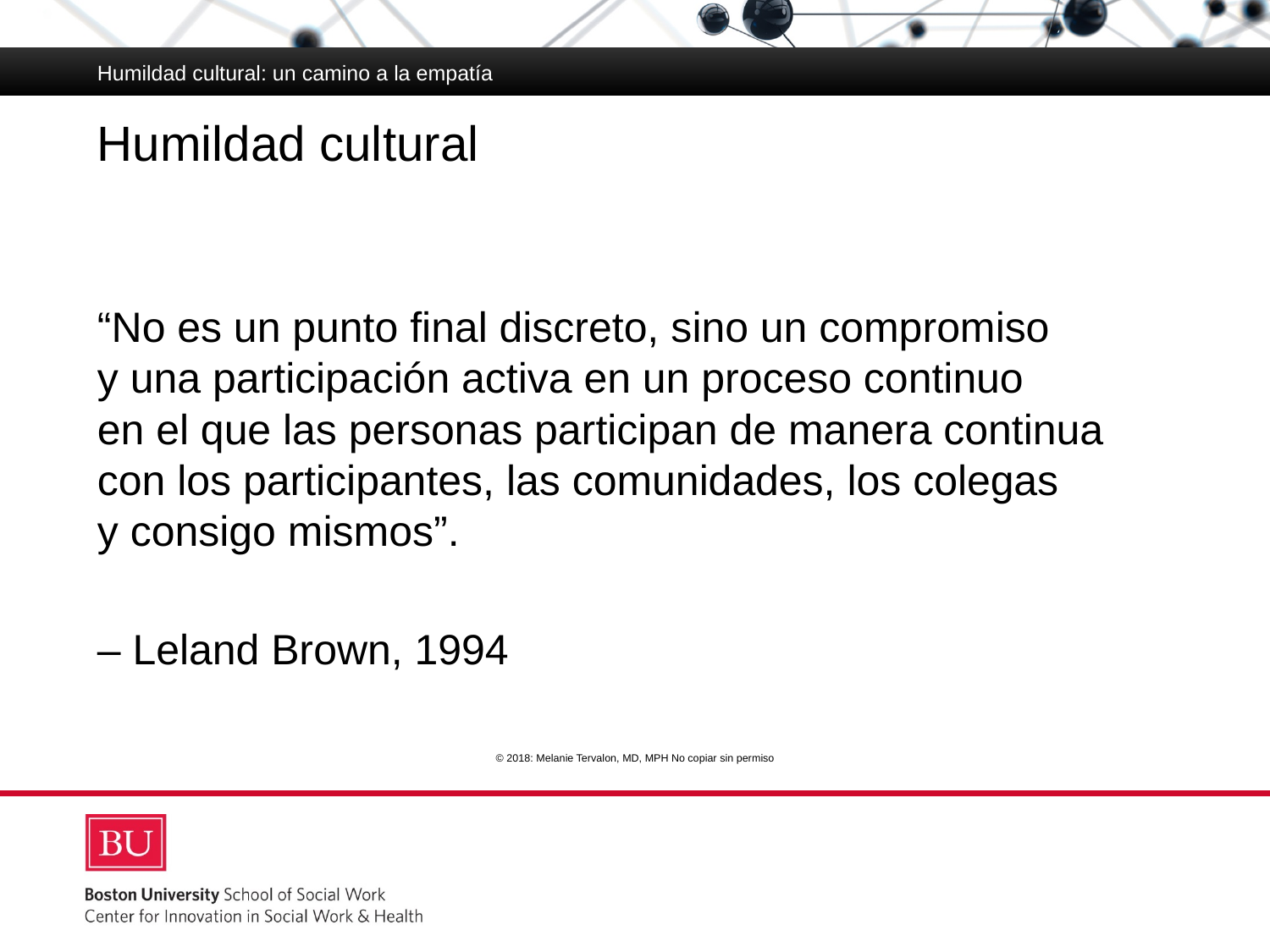

Humildad cultural: un camino a la empatía
# Humildad cultural

“No es un punto final discreto, sino un compromiso
y una participación activa en un proceso continuo
en el que las personas participan de manera continua con los participantes, las comunidades, los colegas
y consigo mismos”.

– Leland Brown, 1994

© 2018: Melanie Tervalon, MD, MPH No copiar sin permiso